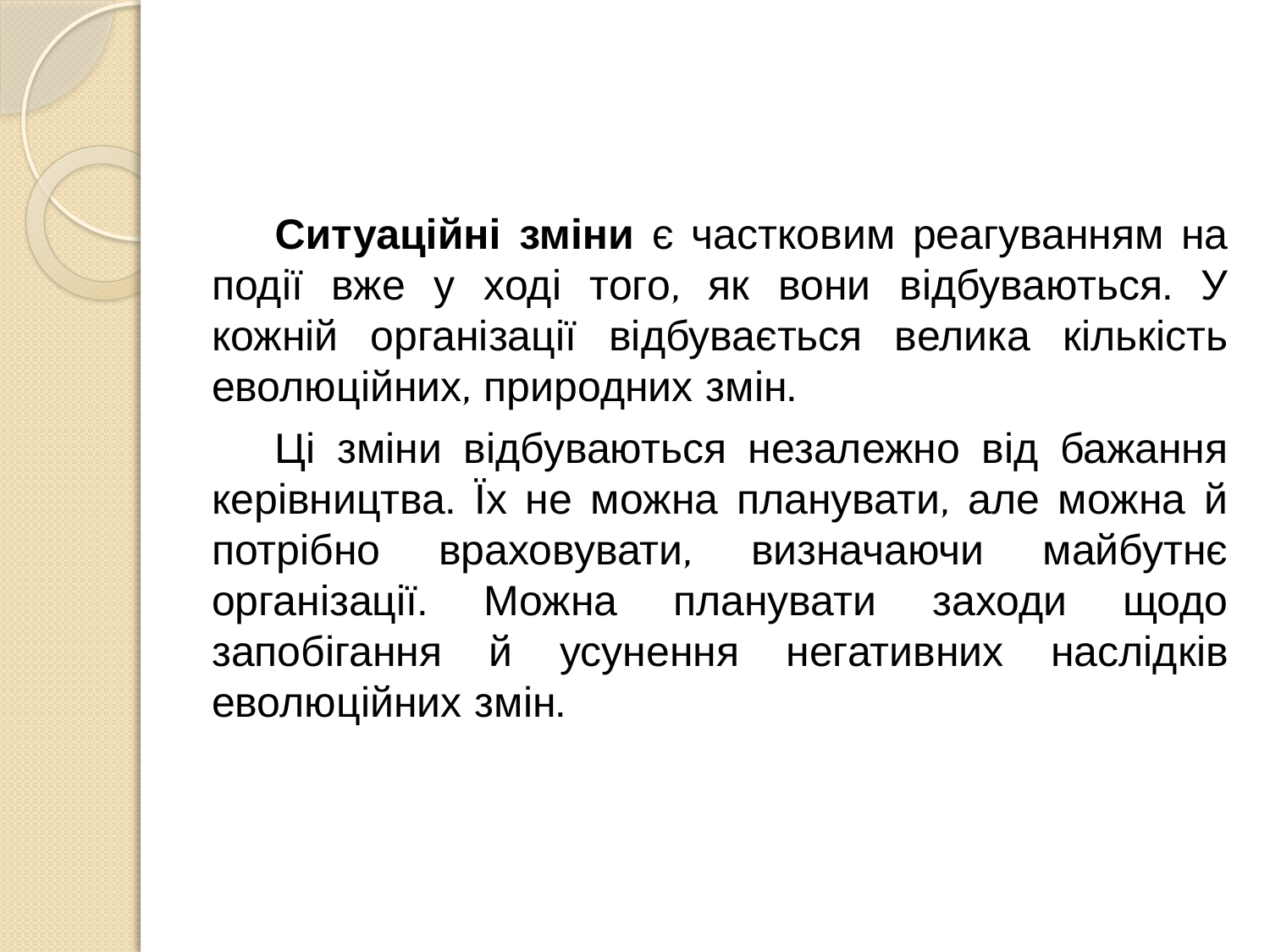

Ситуаційні зміни є частковим реагуванням на події вже у ході того, як вони відбуваються. У кожній організації відбувається велика кількість еволюційних, природних змін.
Ці зміни відбуваються незалежно від бажання керівництва. Їх не можна планувати, але можна й потрібно враховувати, визначаючи майбутнє організації. Можна планувати заходи щодо запобігання й усунення негативних наслідків еволюційних змін.